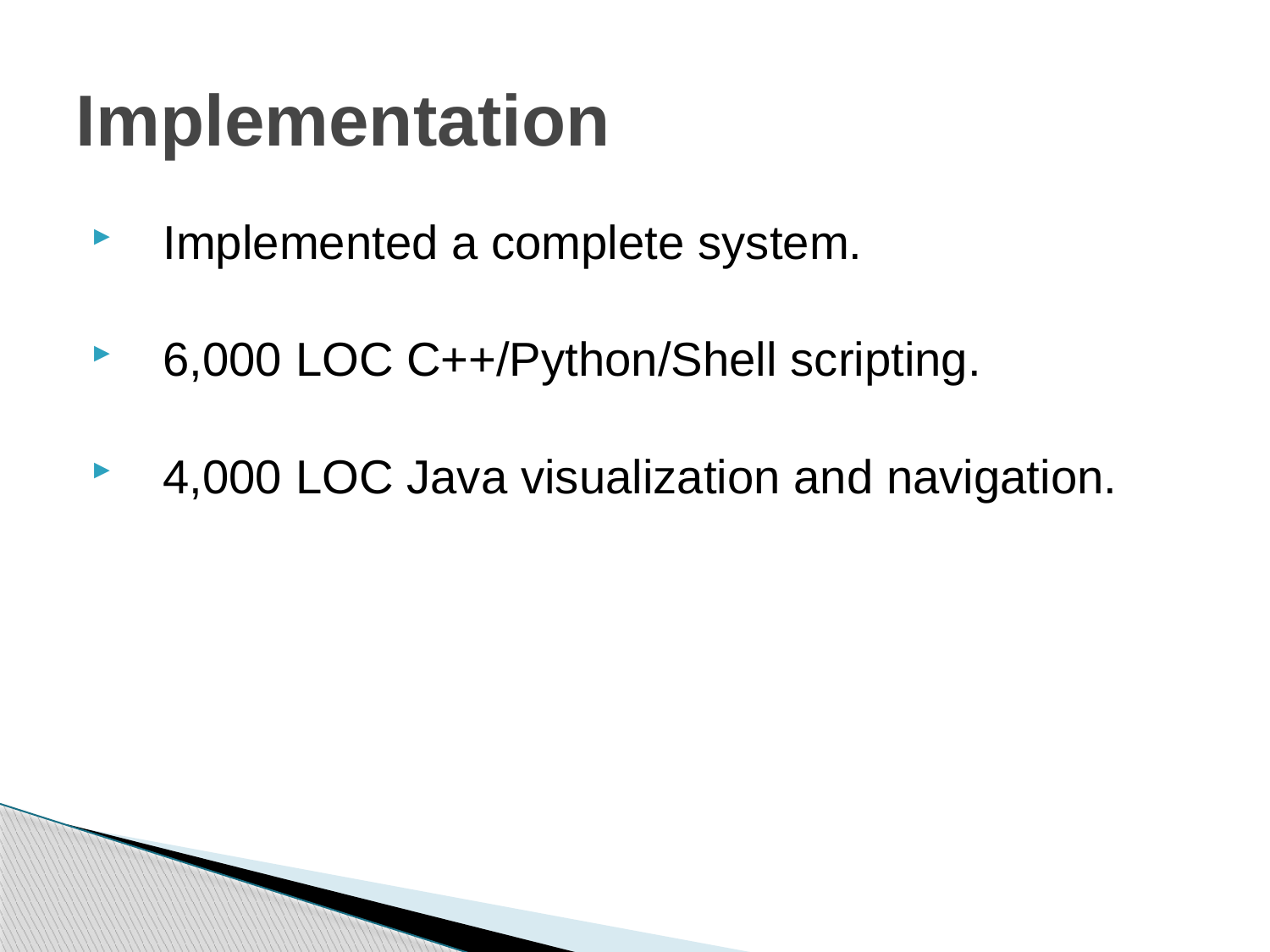

# Implementation
Implemented a complete system.
6,000 LOC C++/Python/Shell scripting.
4,000 LOC Java visualization and navigation.